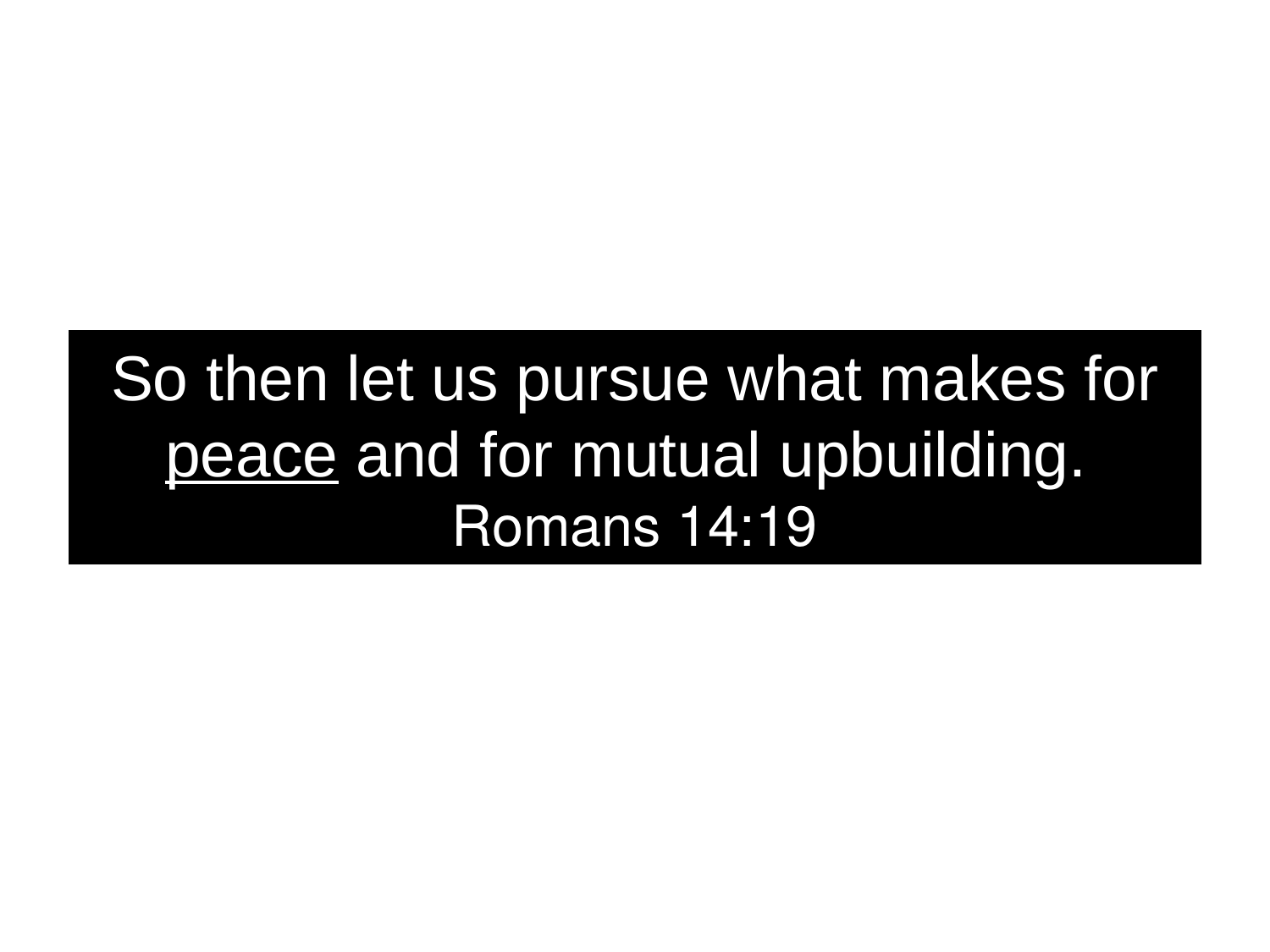

So then let us pursue what makes for peace and for mutual upbuilding.
Romans 14:19